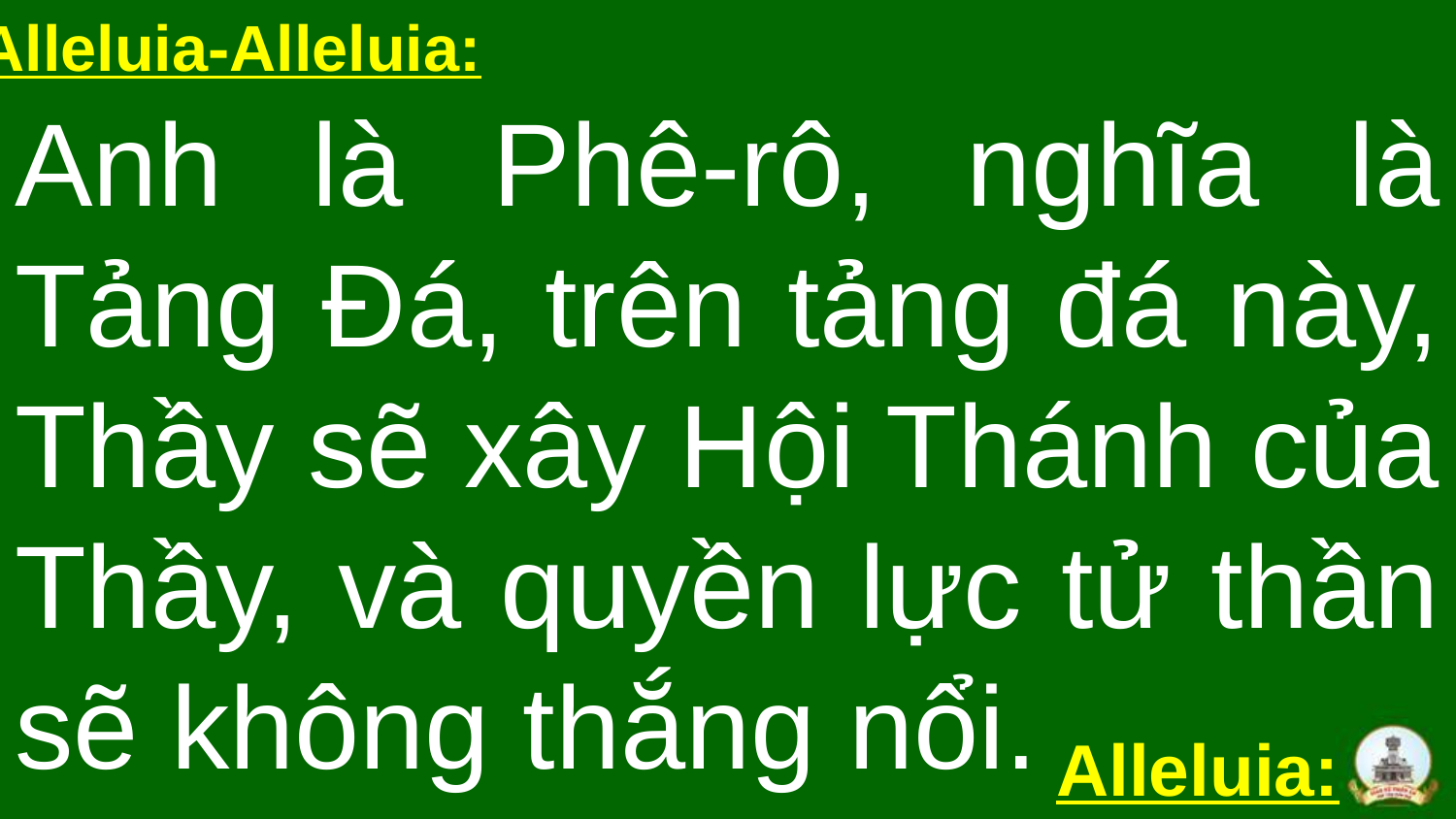

Alleluia-Alleluia:
Anh là Phê-rô, nghĩa là Tảng Đá, trên tảng đá này, Thầy sẽ xây Hội Thánh của Thầy, và quyền lực tử thần sẽ không thắng nổi.
Alleluia: